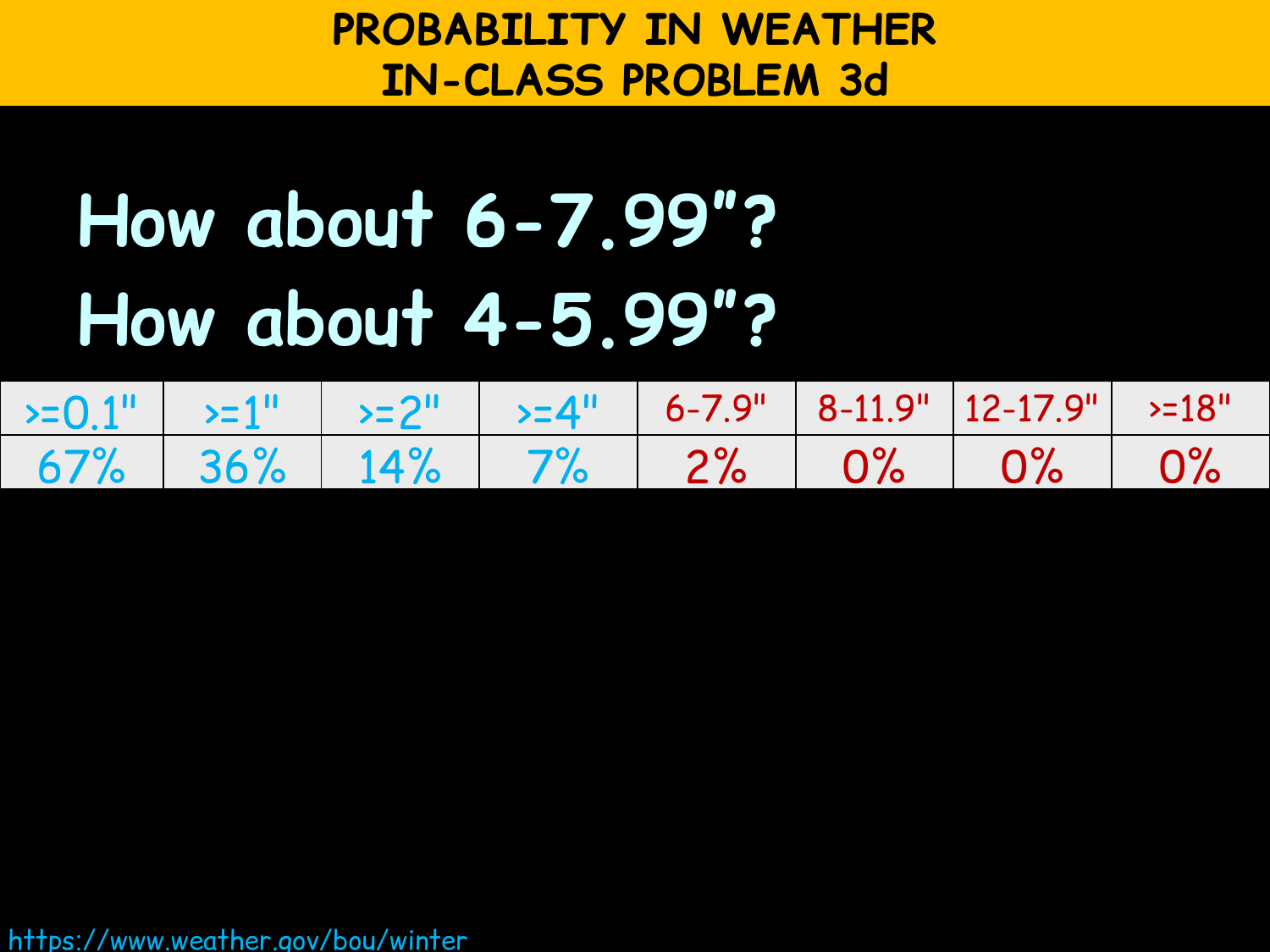

PROBABILITY IN WEATHER
IN-CLASS PROBLEM 3d
How about 6-7.99”?
How about 4-5.99”?
| >=0.1" | >=1" | >=2" | >=4" | 6-7.9" | 8-11.9" | 12-17.9" | >=18" |
| --- | --- | --- | --- | --- | --- | --- | --- |
| 67% | 36% | 14% | 7% | 2% | 0% | 0% | 0% |
https://www.weather.gov/bou/winter